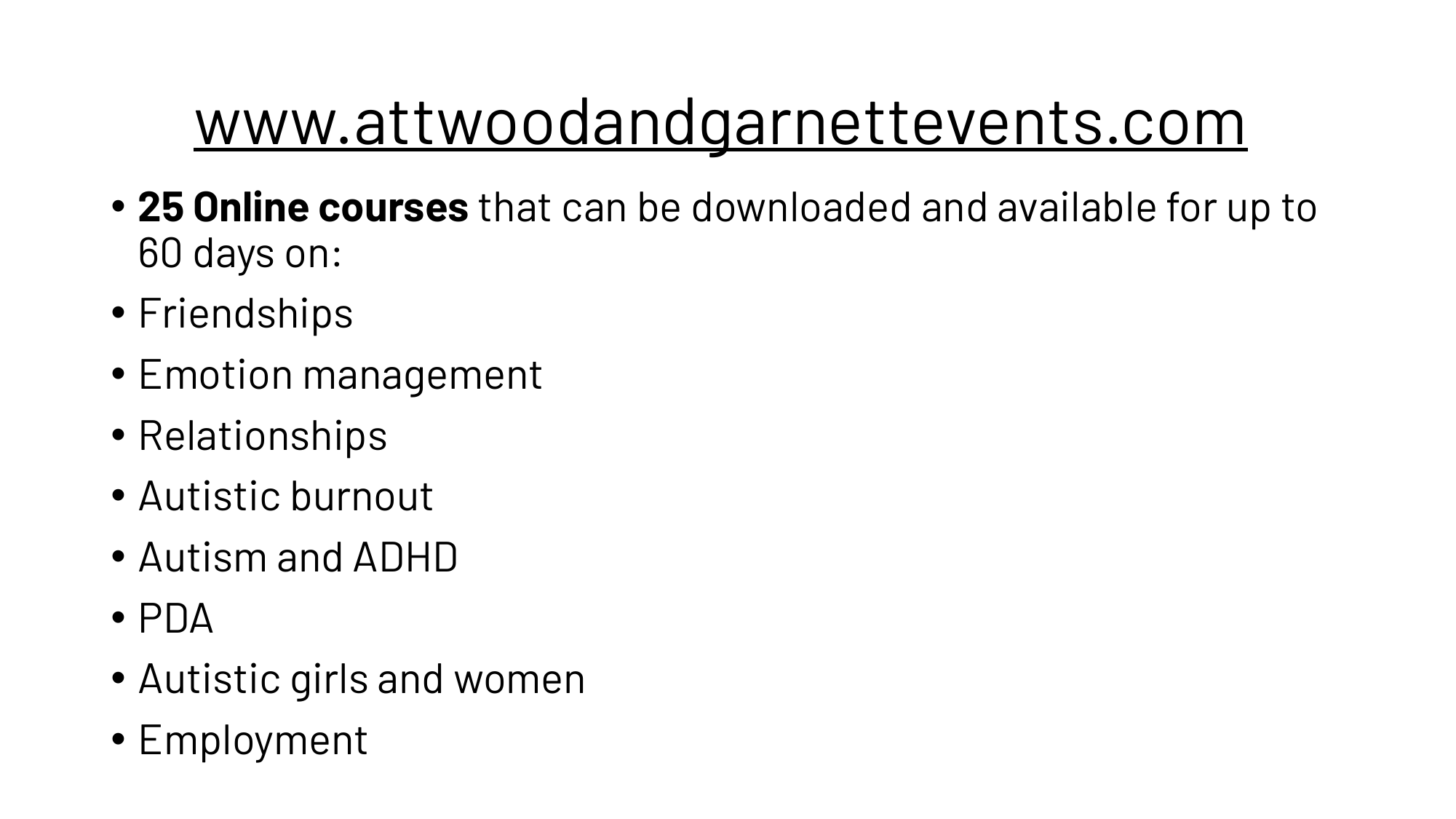

# www.attwoodandgarnettevents.com
25 Online courses that can be downloaded and available for up to 60 days on:
Friendships
Emotion management
Relationships
Autistic burnout
Autism and ADHD
PDA
Autistic girls and women
Employment